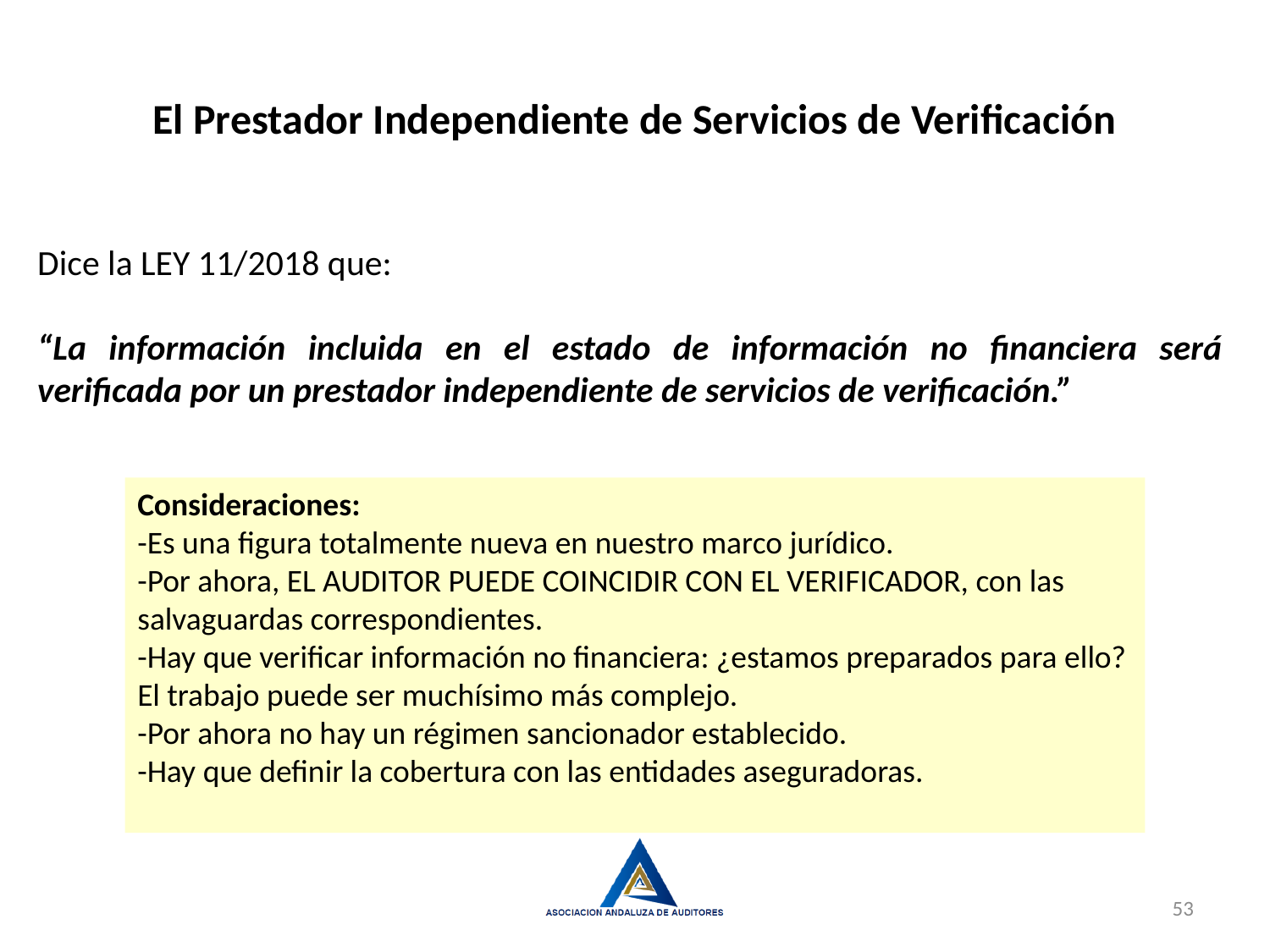

# El Prestador Independiente de Servicios de Verificación
Dice la LEY 11/2018 que:

“La información incluida en el estado de información no financiera será verificada por un prestador independiente de servicios de verificación.”

Consideraciones:
-Es una figura totalmente nueva en nuestro marco jurídico.
-Por ahora, EL AUDITOR PUEDE COINCIDIR CON EL VERIFICADOR, con las salvaguardas correspondientes.
-Hay que verificar información no financiera: ¿estamos preparados para ello? El trabajo puede ser muchísimo más complejo.
-Por ahora no hay un régimen sancionador establecido.
-Hay que definir la cobertura con las entidades aseguradoras.

53